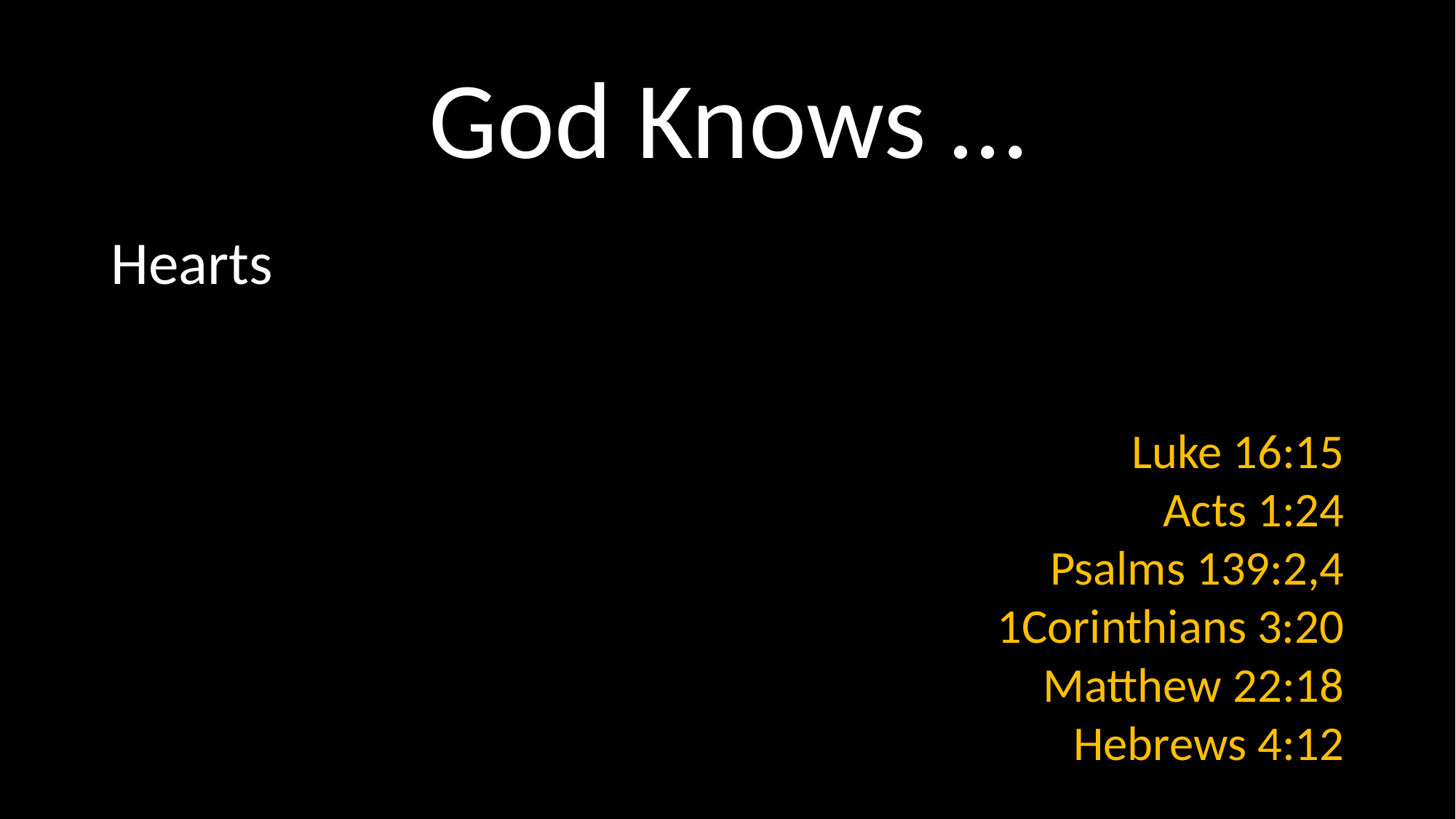

# God Knows …
Hearts
Luke 16:15
Acts 1:24
Psalms 139:2,4
1Corinthians 3:20
Matthew 22:18
Hebrews 4:12